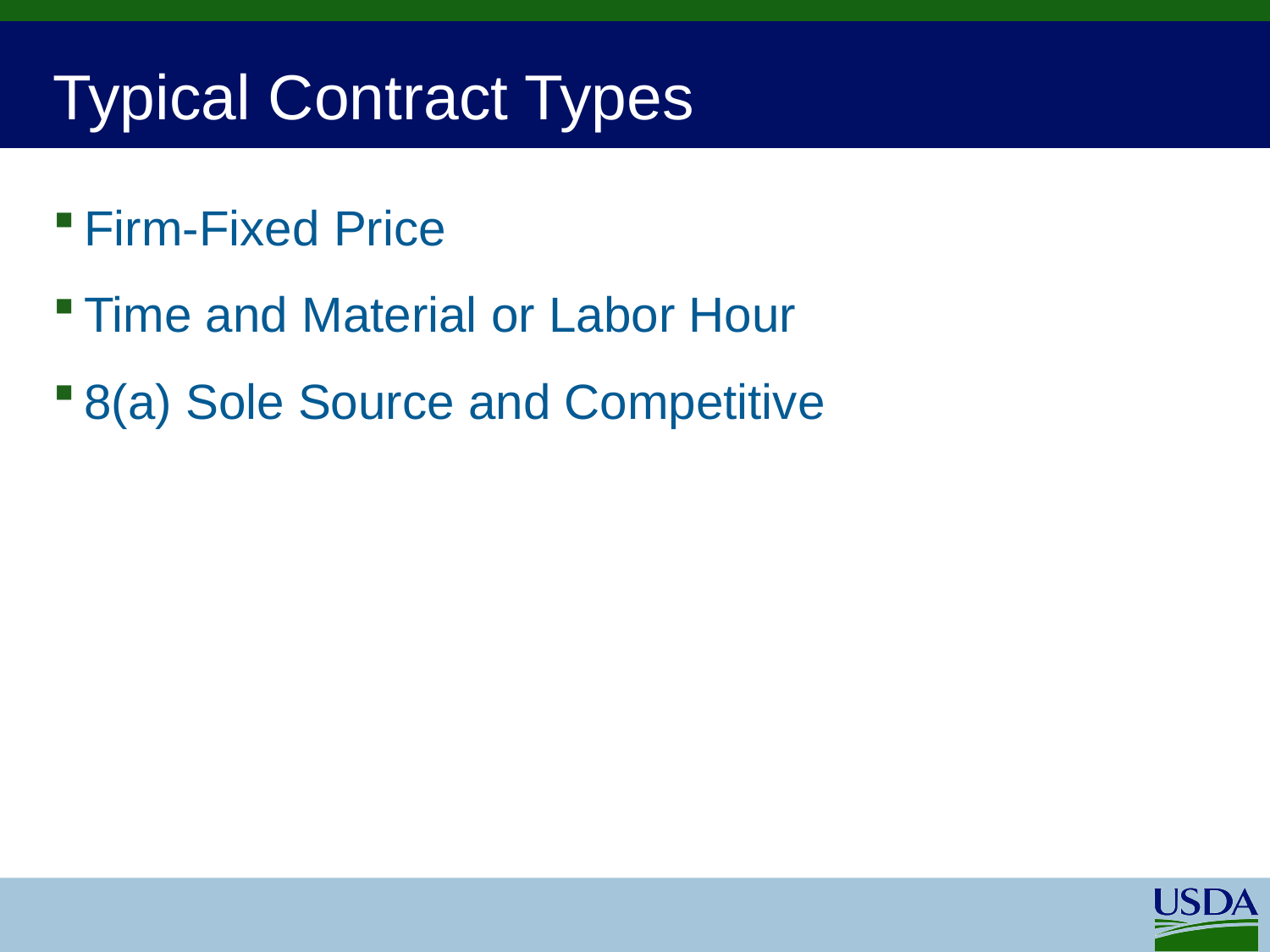

# Typical Contract Types
Firm-Fixed Price
Time and Material or Labor Hour
8(a) Sole Source and Competitive